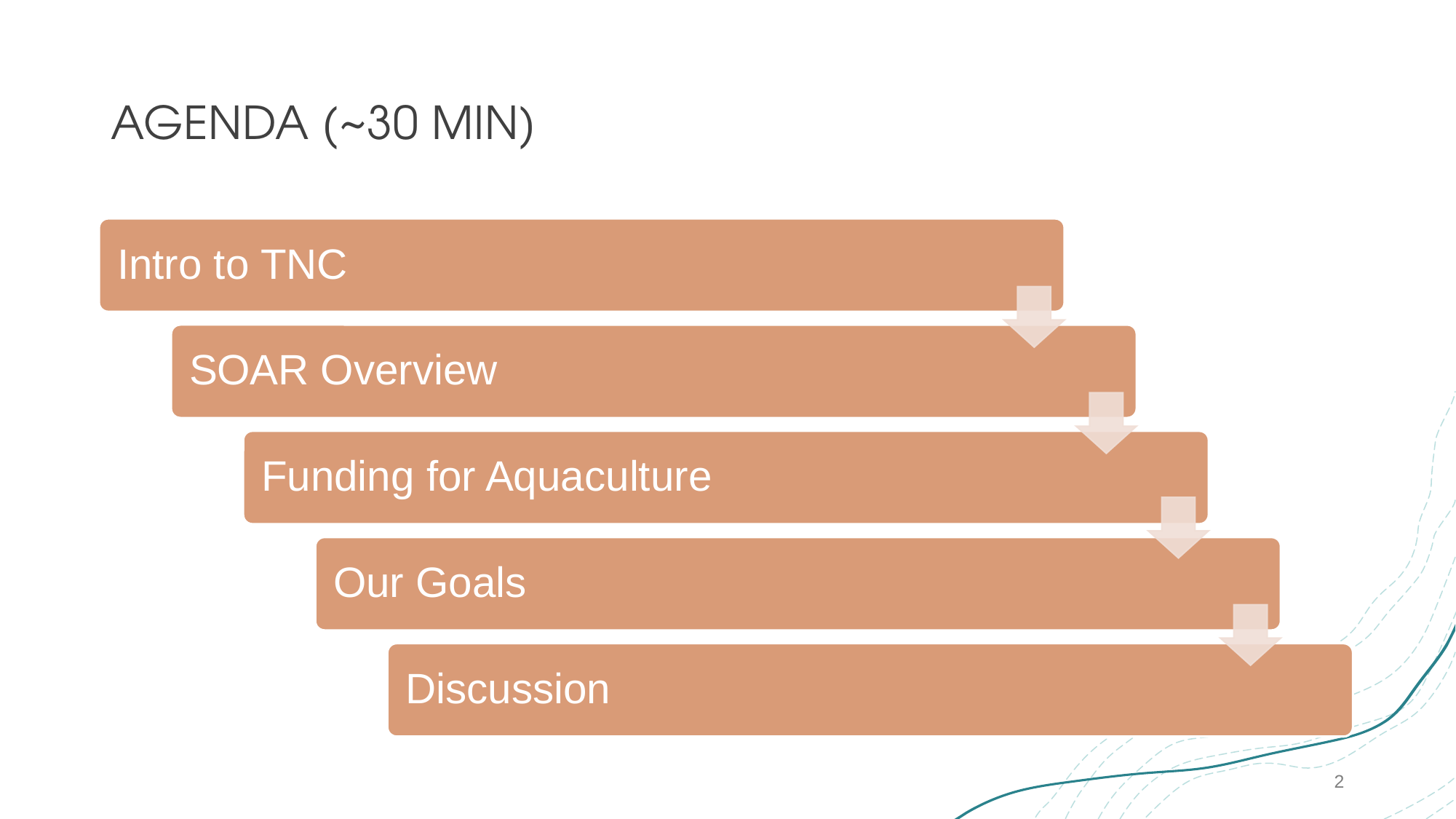

# AGENDA (~30 min)
Intro to TNC
SOAR Overview
Funding for Aquaculture
Our Goals
Discussion

2